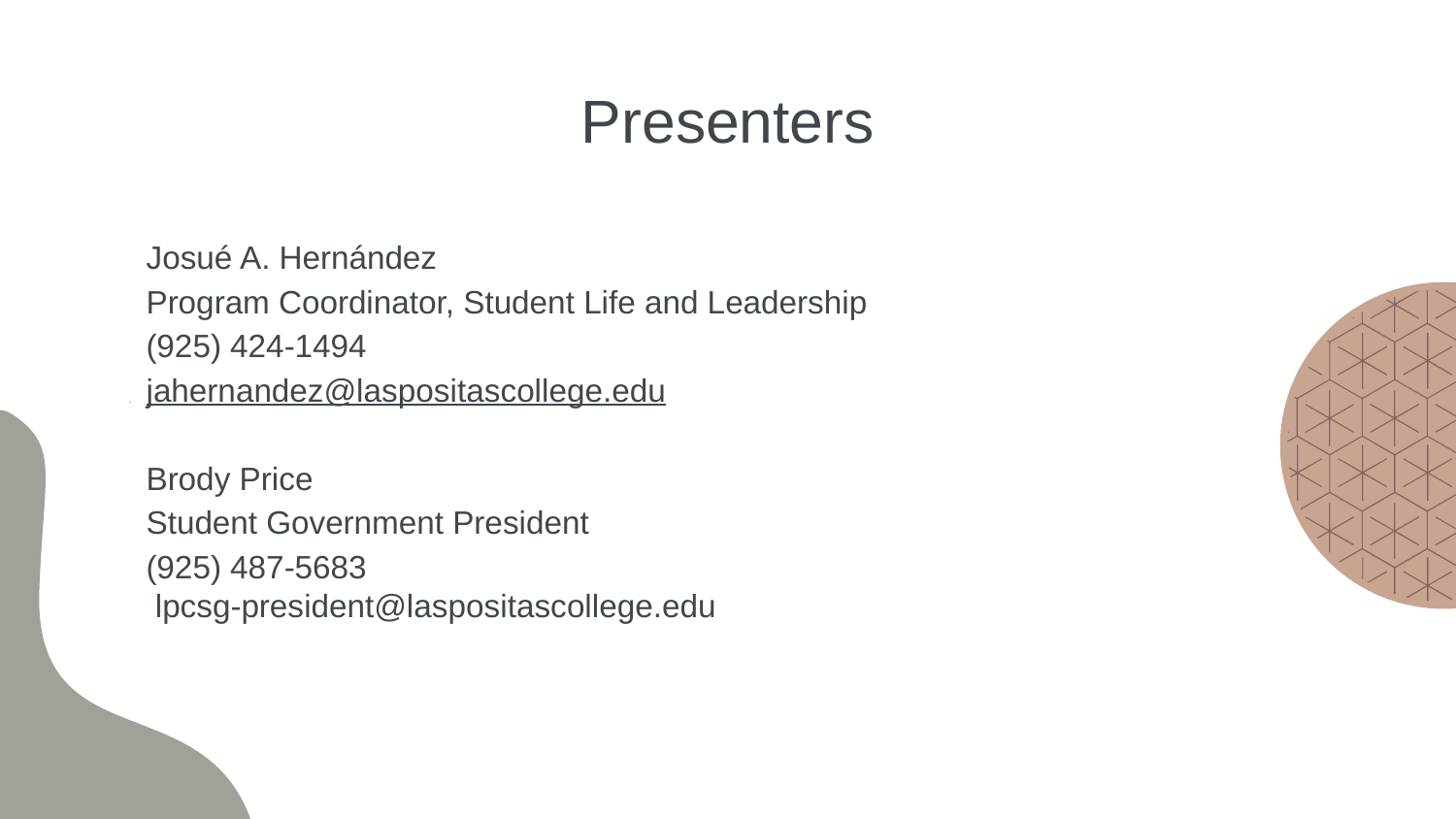

# Presenters

Josué A. Hernández
Program Coordinator, Student Life and Leadership
(925) 424-1494
jahernandez@laspositascollege.edu

Brody Price
Student Government President
(925) 487-5683
   lpcsg-president@laspositascollege.edu